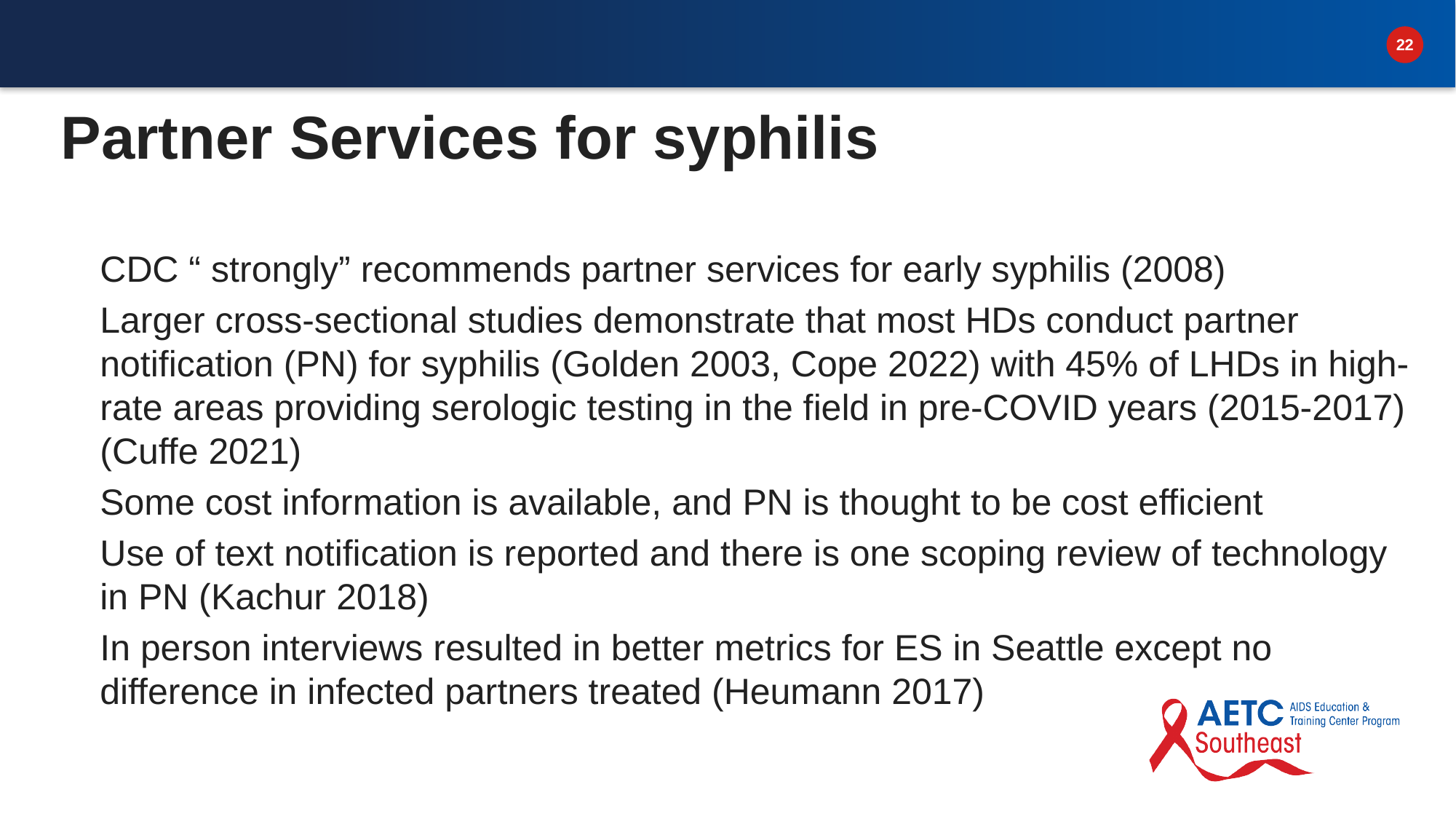

# Partner Services for syphilis
CDC “ strongly” recommends partner services for early syphilis (2008)
Larger cross-sectional studies demonstrate that most HDs conduct partner notification (PN) for syphilis (Golden 2003, Cope 2022) with 45% of LHDs in high-rate areas providing serologic testing in the field in pre-COVID years (2015-2017) (Cuffe 2021)
Some cost information is available, and PN is thought to be cost efficient
Use of text notification is reported and there is one scoping review of technology in PN (Kachur 2018)
In person interviews resulted in better metrics for ES in Seattle except no difference in infected partners treated (Heumann 2017)